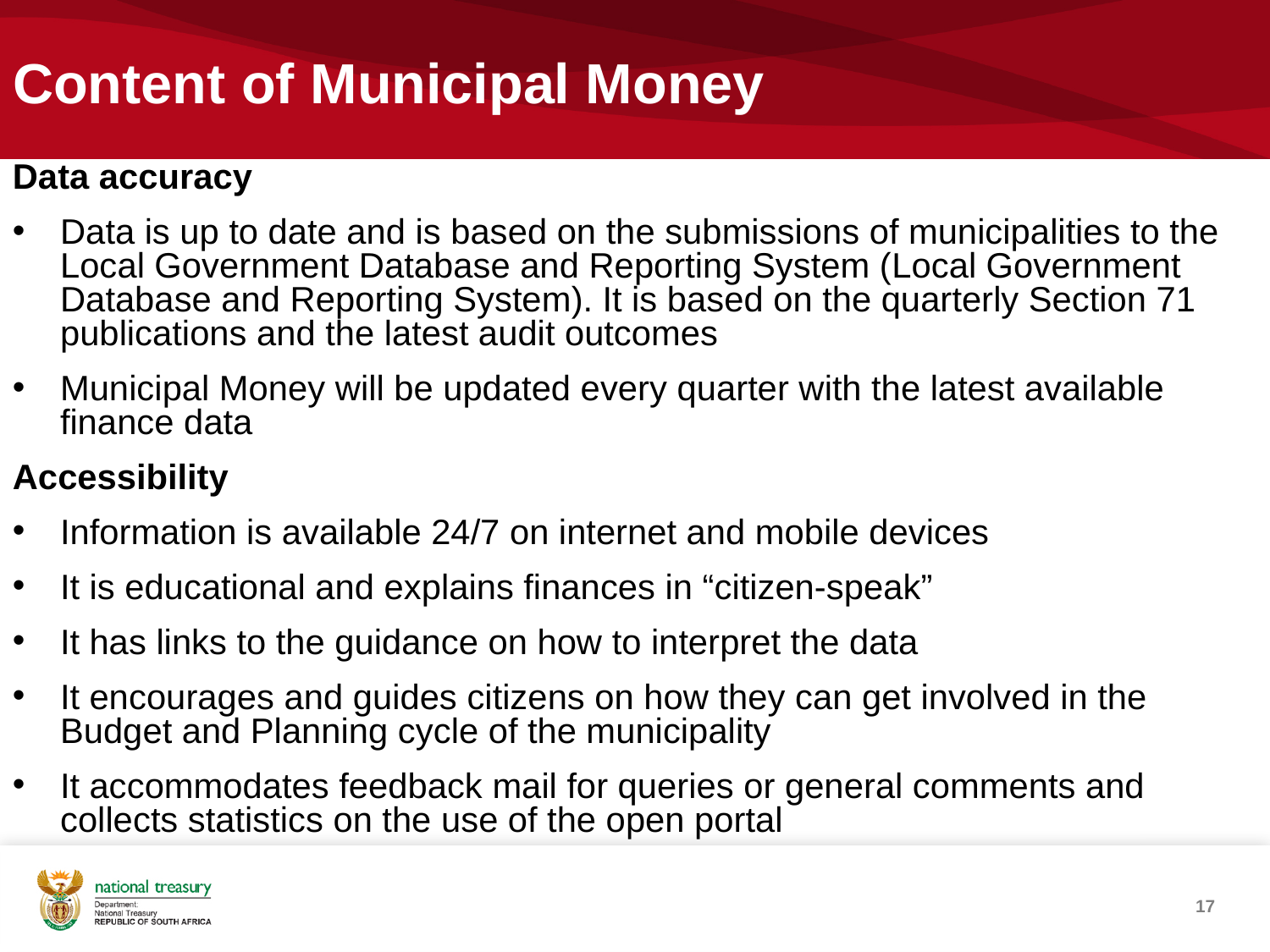

# Content of Municipal Money
Data accuracy
Data is up to date and is based on the submissions of municipalities to the Local Government Database and Reporting System (Local Government Database and Reporting System). It is based on the quarterly Section 71 publications and the latest audit outcomes
Municipal Money will be updated every quarter with the latest available finance data
Accessibility
Information is available 24/7 on internet and mobile devices
It is educational and explains finances in “citizen-speak”
It has links to the guidance on how to interpret the data
It encourages and guides citizens on how they can get involved in the Budget and Planning cycle of the municipality
It accommodates feedback mail for queries or general comments and collects statistics on the use of the open portal

17